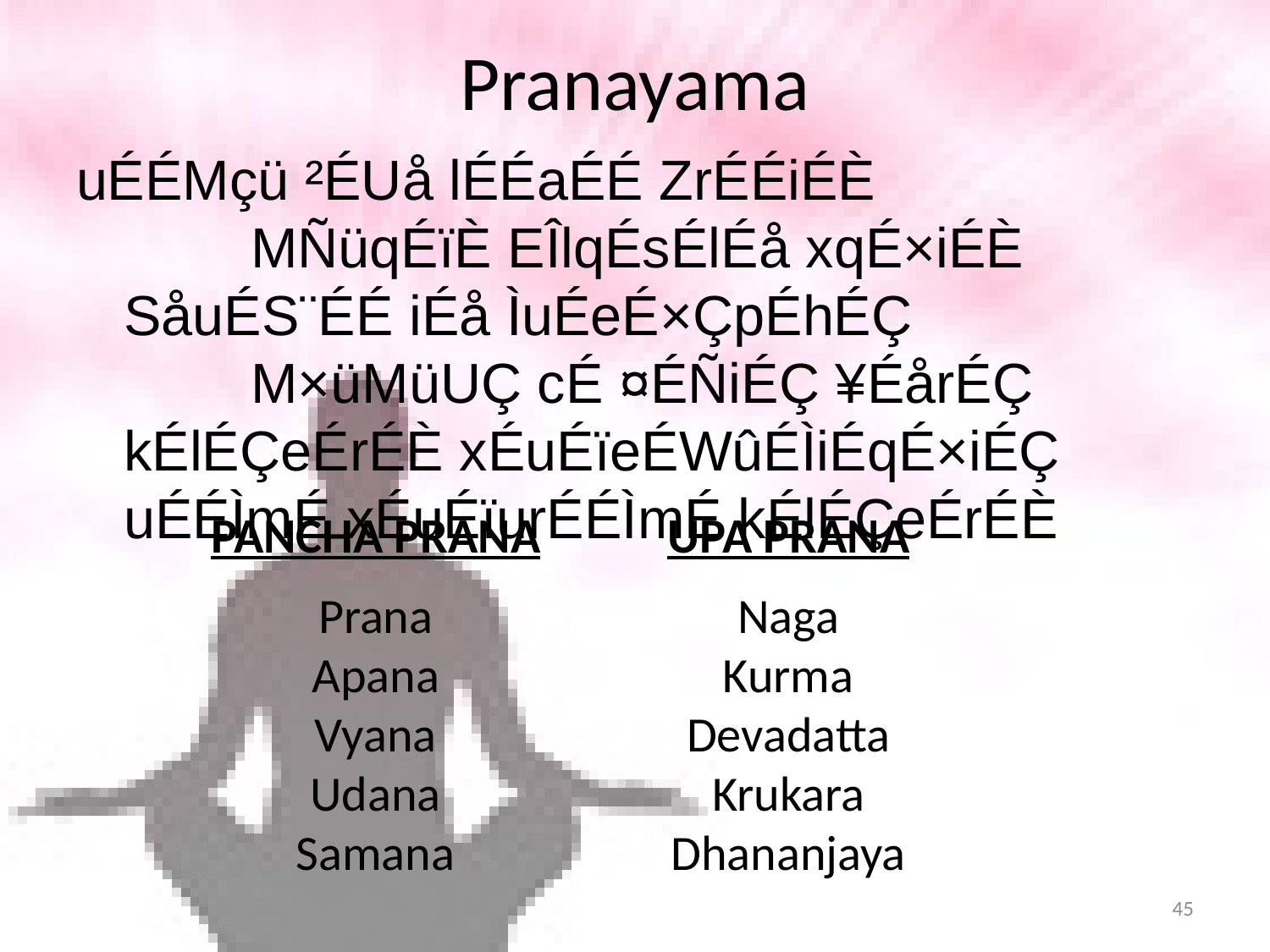

# Pranayama
uÉÉMçü ²ÉUå lÉÉaÉÉ ZrÉÉiÉÈ
	MÑüqÉïÈ EÎlqÉsÉlÉå xqÉ×iÉÈ
SåuÉS¨ÉÉ iÉå ÌuÉeÉ×ÇpÉhÉÇ
	M×üMüUÇ cÉ ¤ÉÑiÉÇ ¥ÉårÉÇ
kÉlÉÇeÉrÉÈ xÉuÉïeÉWûÉÌiÉqÉ×iÉÇ uÉÉÌmÉ xÉuÉïurÉÉÌmÉ kÉlÉÇeÉrÉÈ

PANCHA PRANA

Prana
Apana
Vyana
Udana
Samana
UPA PRANA

Naga
Kurma
Devadatta
Krukara
Dhananjaya
45